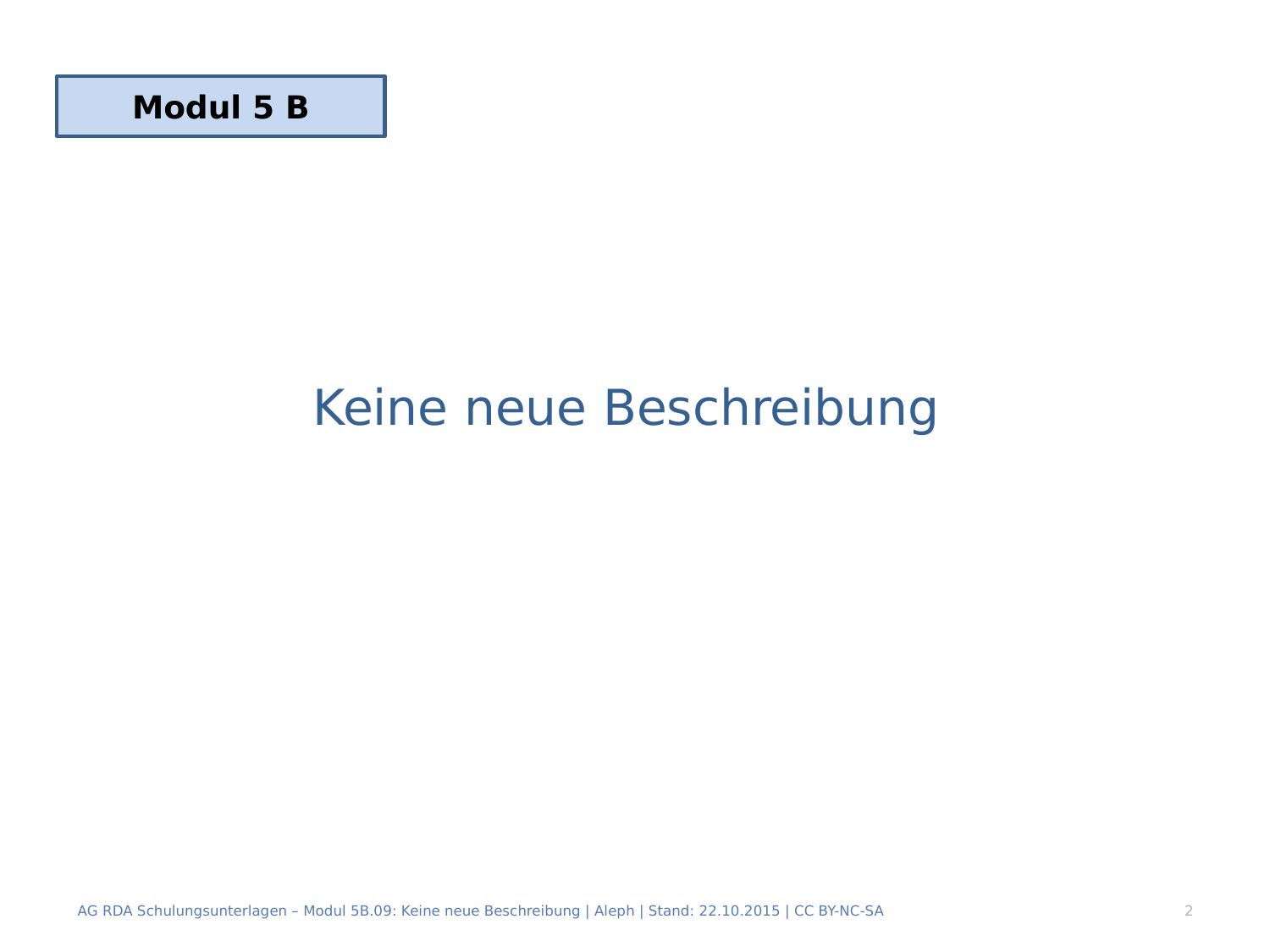

Modul 5 B
# Keine neue Beschreibung
AG RDA Schulungsunterlagen – Modul 5B.09: Keine neue Beschreibung | Aleph | Stand: 22.10.2015 | CC BY-NC-SA
2